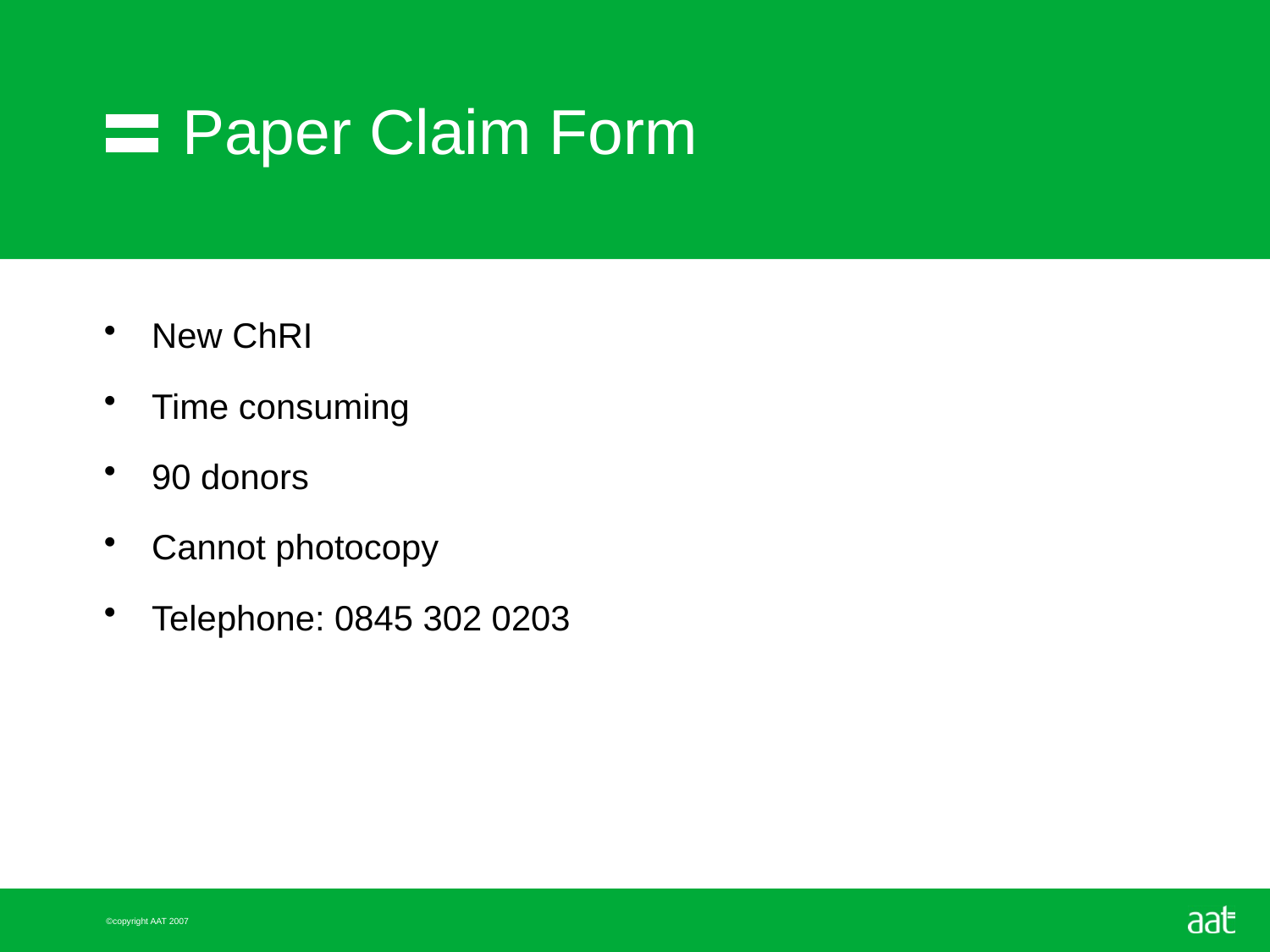

# Paper Claim Form
New ChRI
Time consuming
90 donors
Cannot photocopy
Telephone: 0845 302 0203